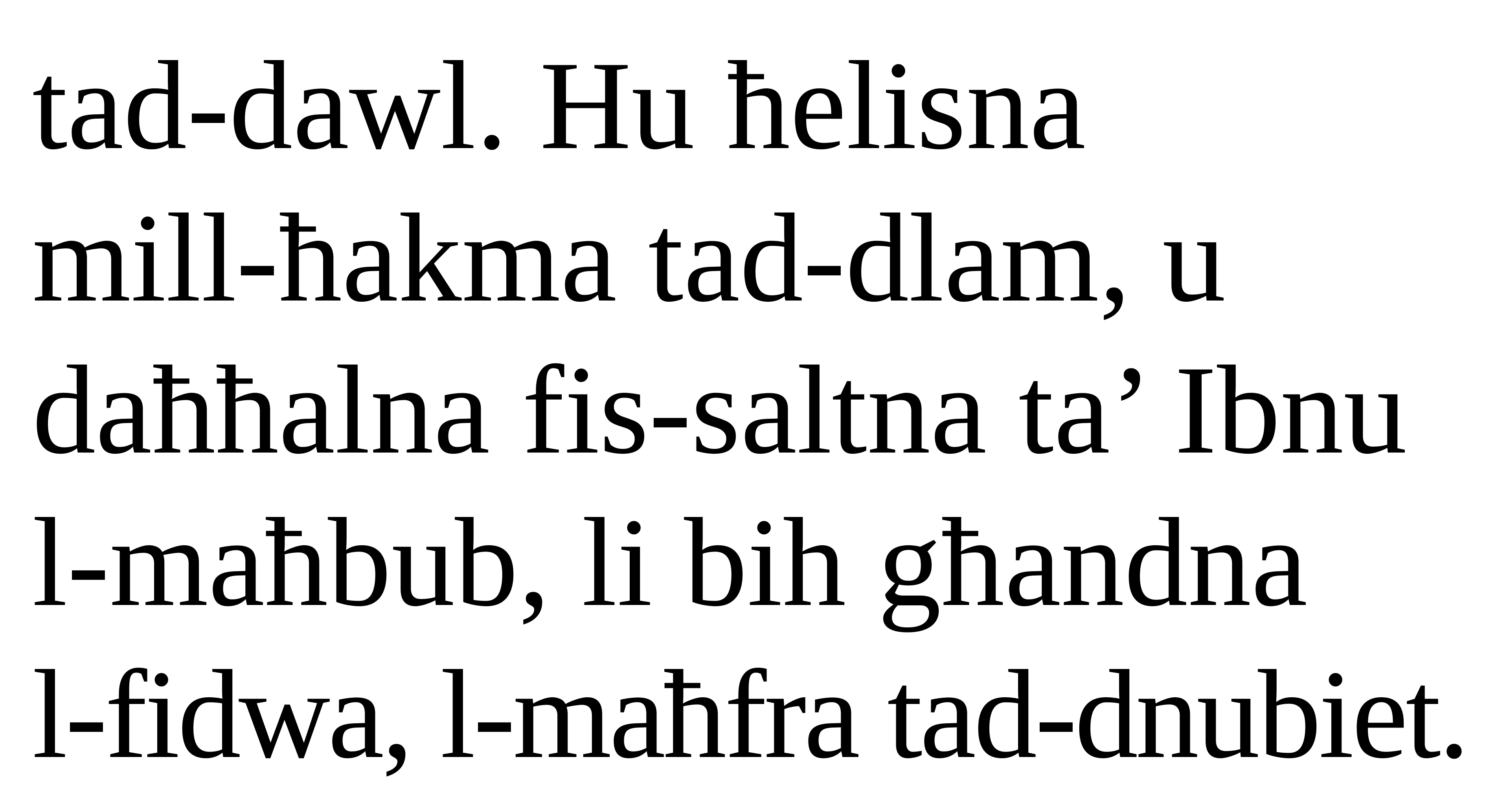

tad-dawl. Hu ħelisna
mill-ħakma tad-dlam, u daħħalna fis-saltna ta’ Ibnu l-maħbub, li bih għandna
l-fidwa, l-maħfra tad-dnubiet.